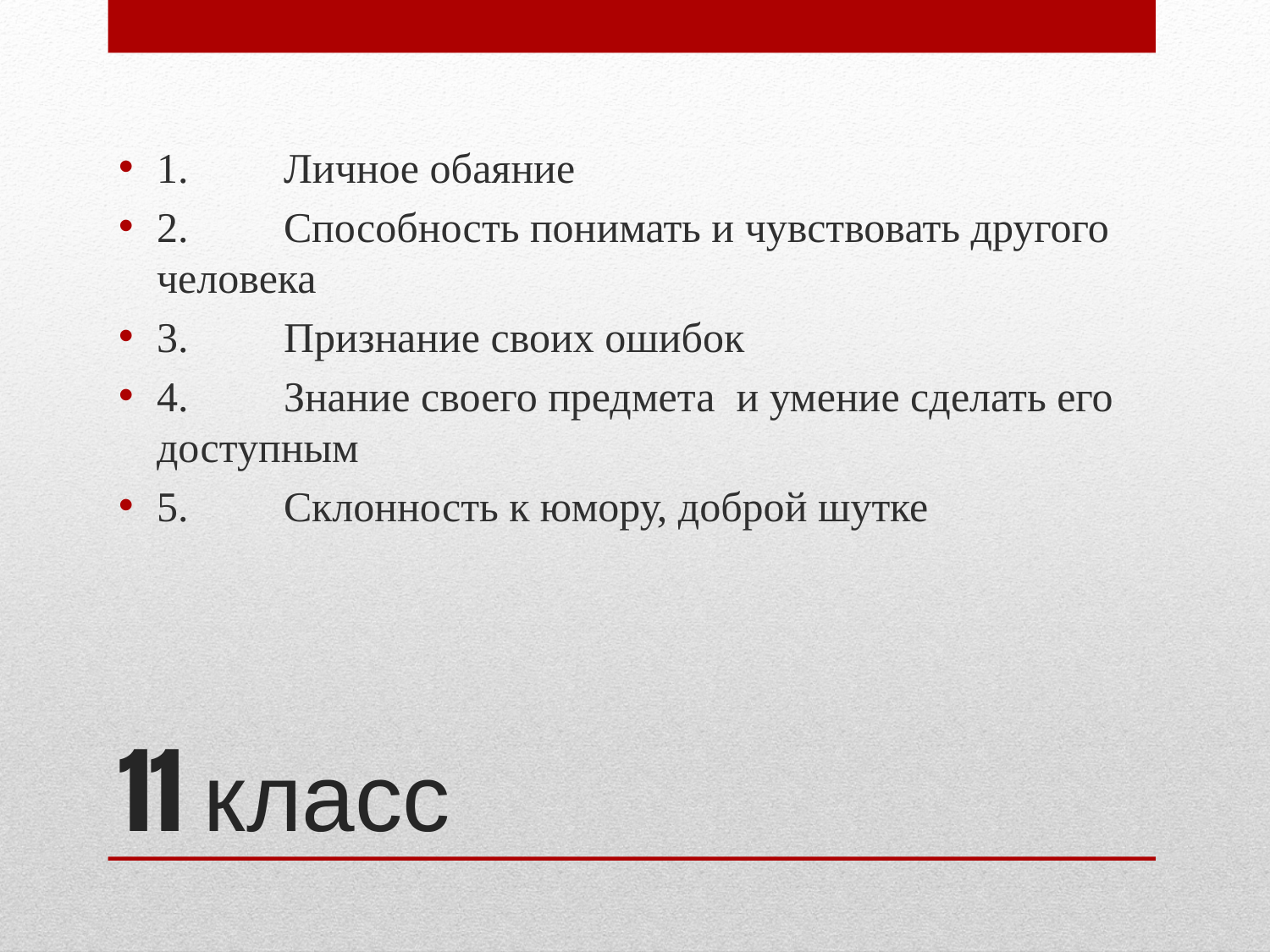

1.	Личное обаяние
2.	Способность понимать и чувствовать другого человека
3.	Признание своих ошибок
4.	Знание своего предмета  и умение сделать его доступным
5.	Склонность к юмору, доброй шутке

# 11 класс